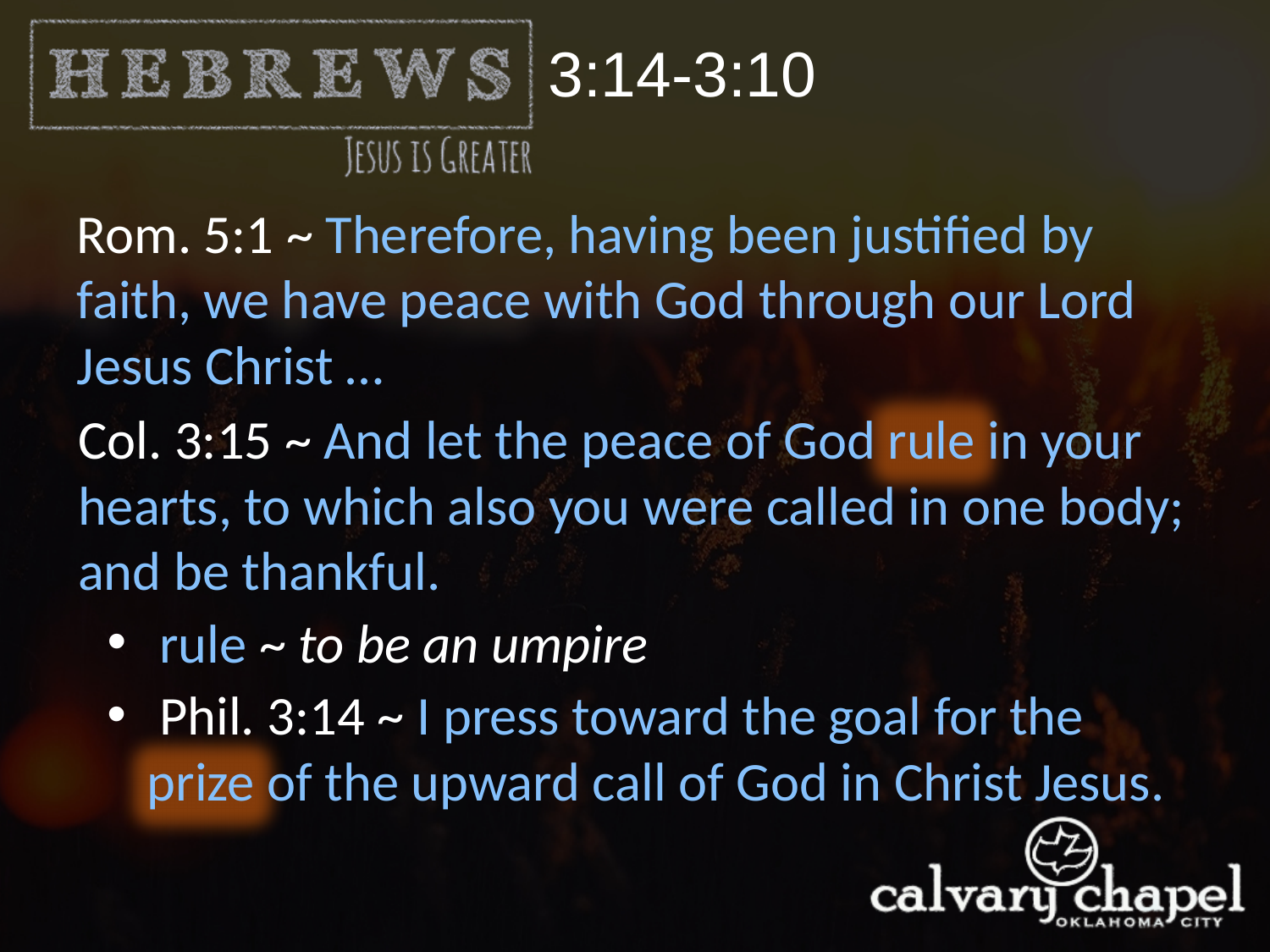

3:14-3:10
Rom. 5:1 ~ Therefore, having been justified by faith, we have peace with God through our Lord Jesus Christ …

Col. 3:15 ~ And let the peace of God rule in your hearts, to which also you were called in one body; and be thankful.
 rule ~ to be an umpire

 Phil. 3:14 ~ I press toward the goal for the prize of the upward call of God in Christ Jesus.